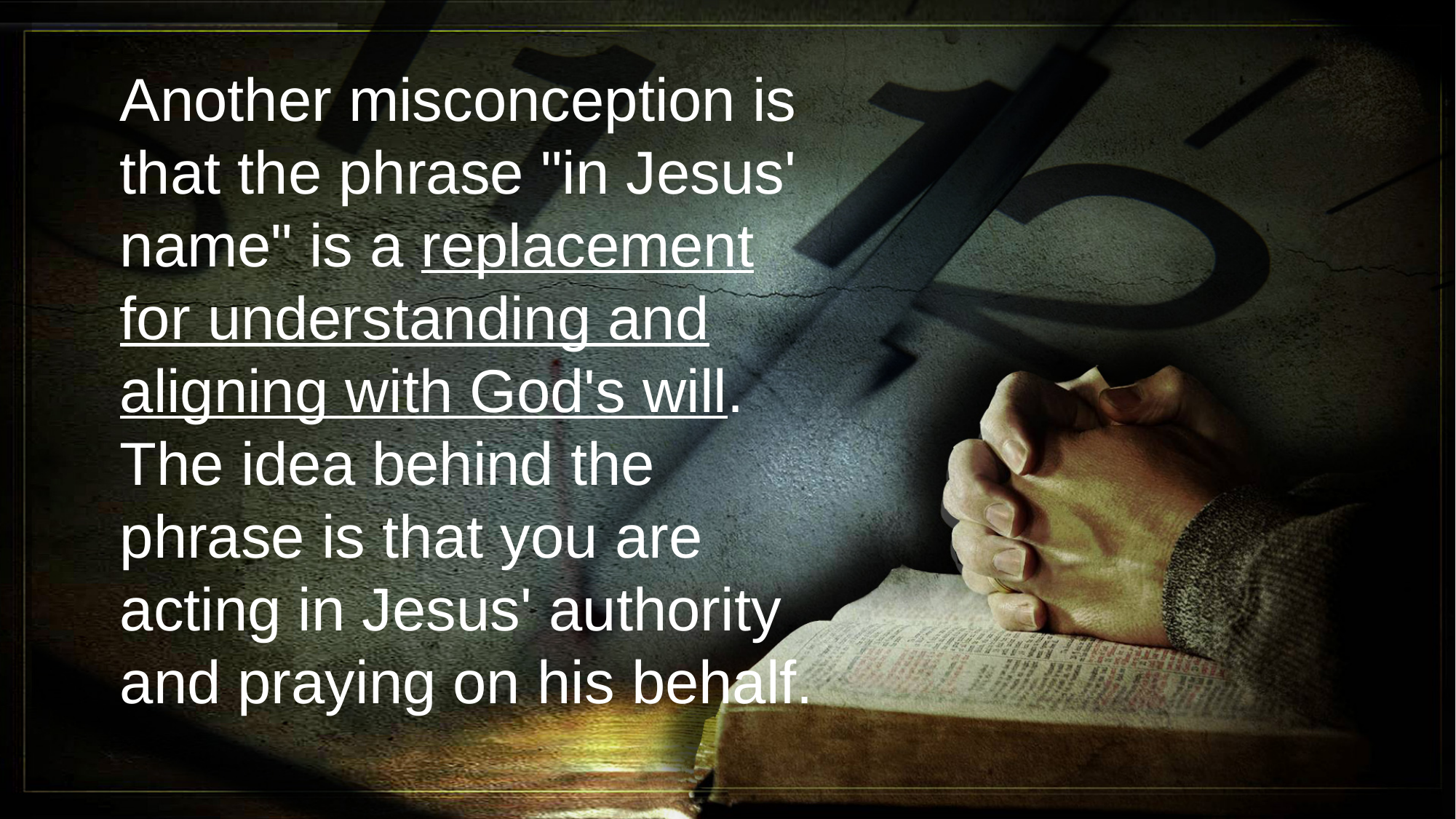

Another misconception is that the phrase "in Jesus' name" is a replacement for understanding and aligning with God's will. The idea behind the phrase is that you are acting in Jesus' authority and praying on his behalf.